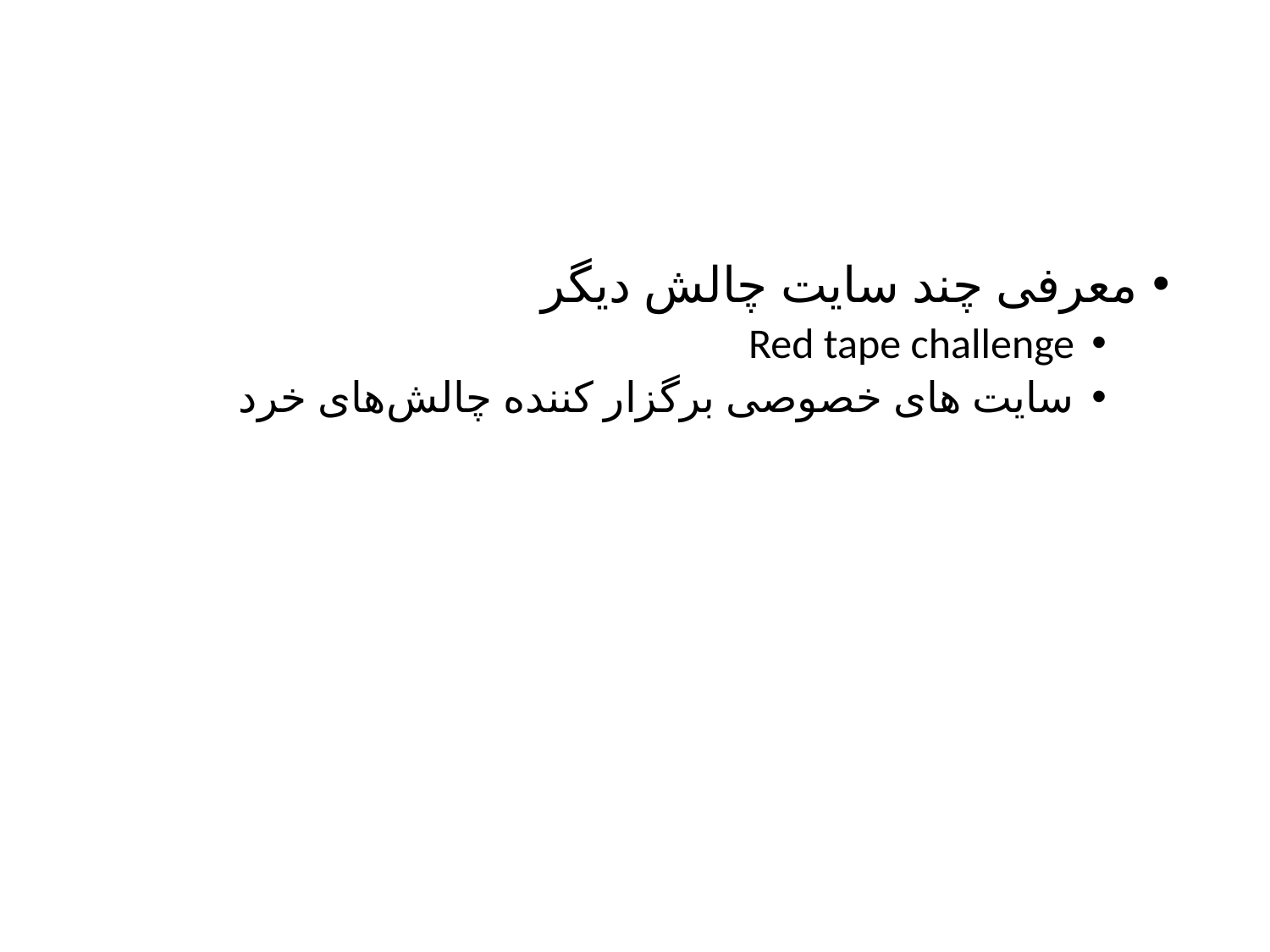

#
معرفی چند سایت چالش دیگر
Red tape challenge
سایت های خصوصی برگزار کننده چالش‌های خرد